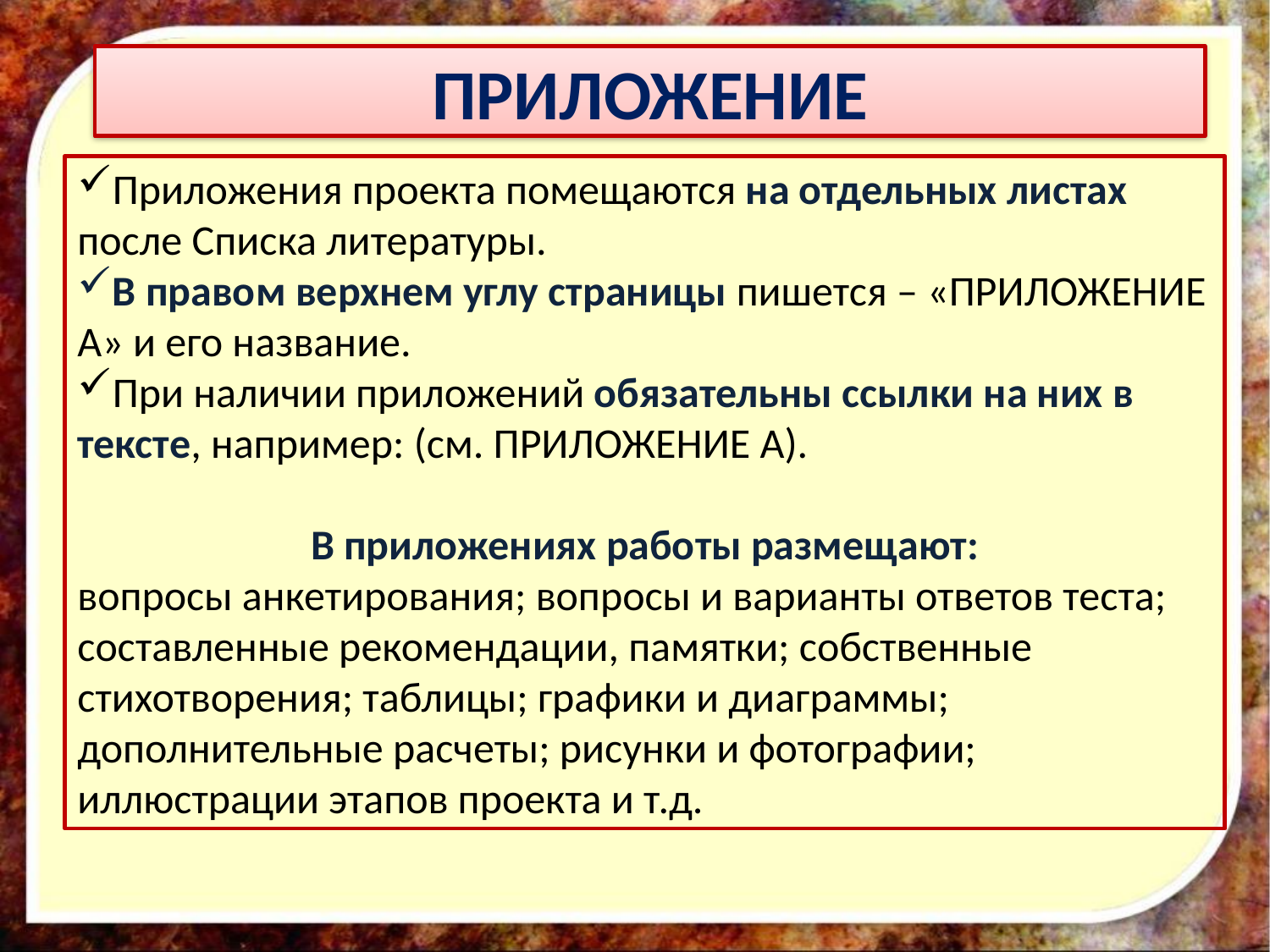

ПРИЛОЖЕНИЕ
Приложения проекта помещаются на отдельных листах после Списка литературы.
В правом верхнем углу страницы пишется – «ПРИЛОЖЕНИЕ А» и его название.
При наличии приложений обязательны ссылки на них в тексте, например: (см. ПРИЛОЖЕНИЕ А).

В приложениях работы размещают:
вопросы анкетирования; вопросы и варианты ответов теста; составленные рекомендации, памятки; собственные стихотворения; таблицы; графики и диаграммы; дополнительные расчеты; рисунки и фотографии; иллюстрации этапов проекта и т.д.